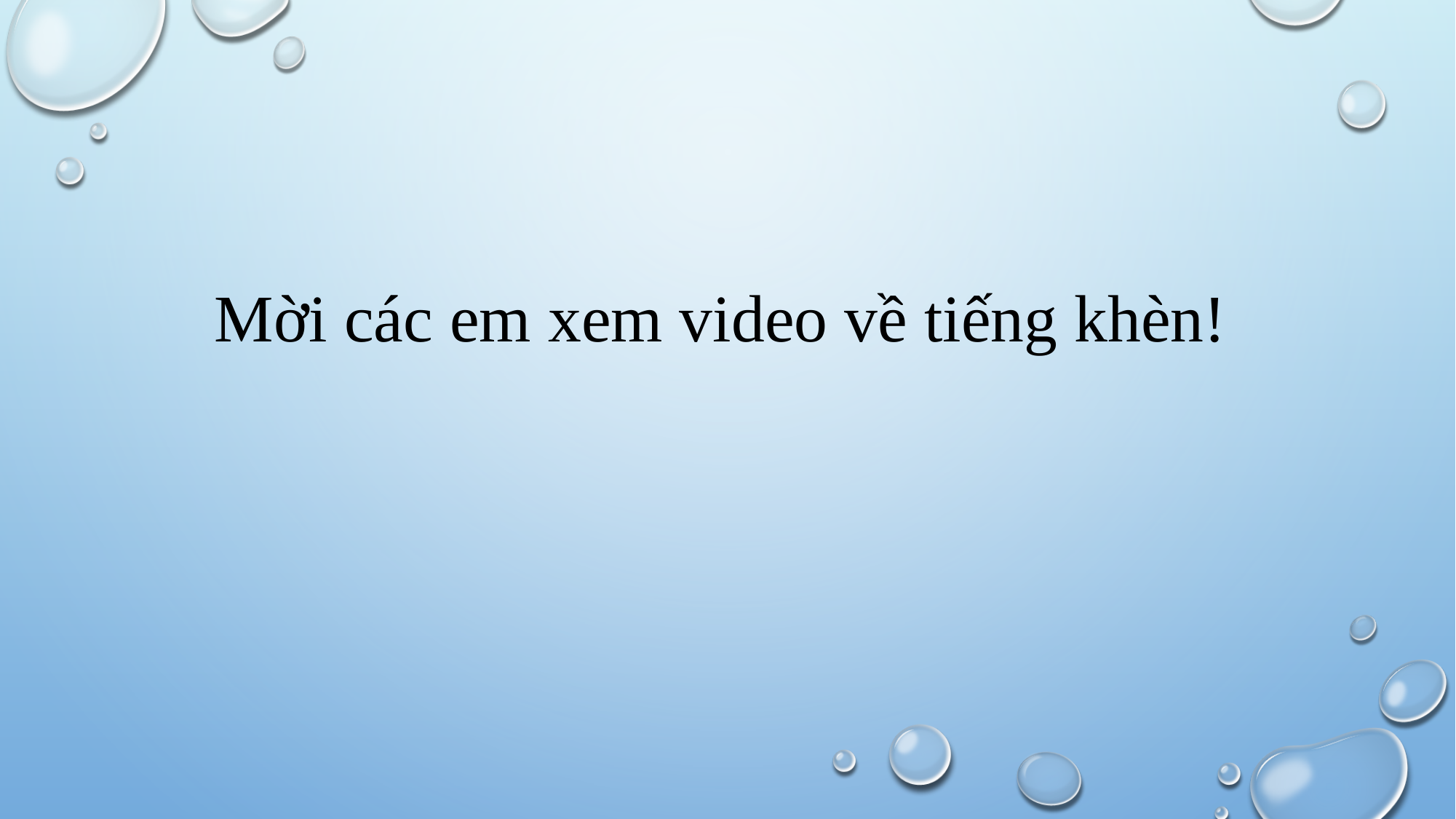

Mời các em xem video về tiếng khèn!